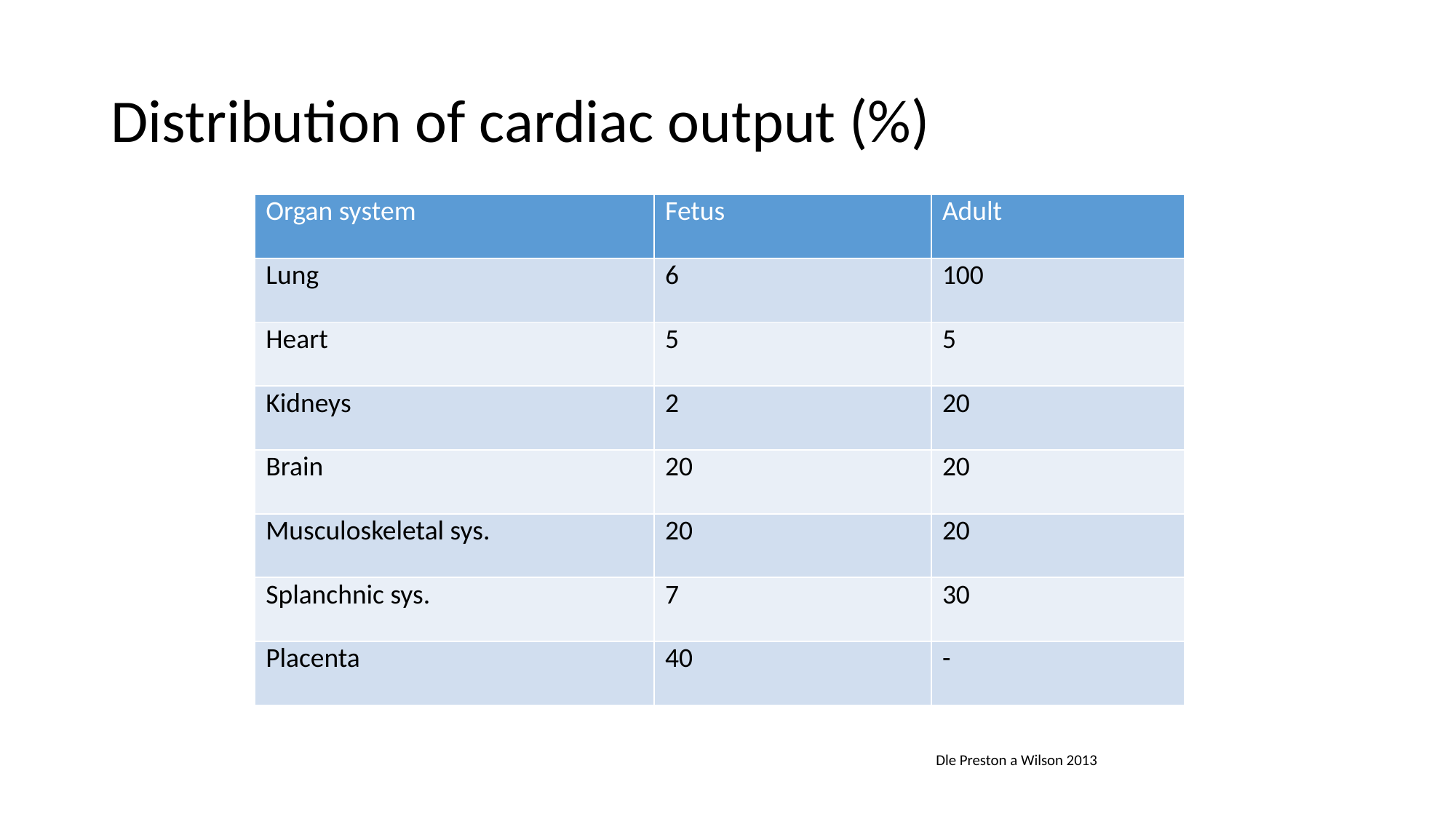

# Distribution of cardiac output (%)
| Organ system | Fetus | Adult |
| --- | --- | --- |
| Lung | 6 | 100 |
| Heart | 5 | 5 |
| Kidneys | 2 | 20 |
| Brain | 20 | 20 |
| Musculoskeletal sys. | 20 | 20 |
| Splanchnic sys. | 7 | 30 |
| Placenta | 40 | - |
Dle Preston a Wilson 2013